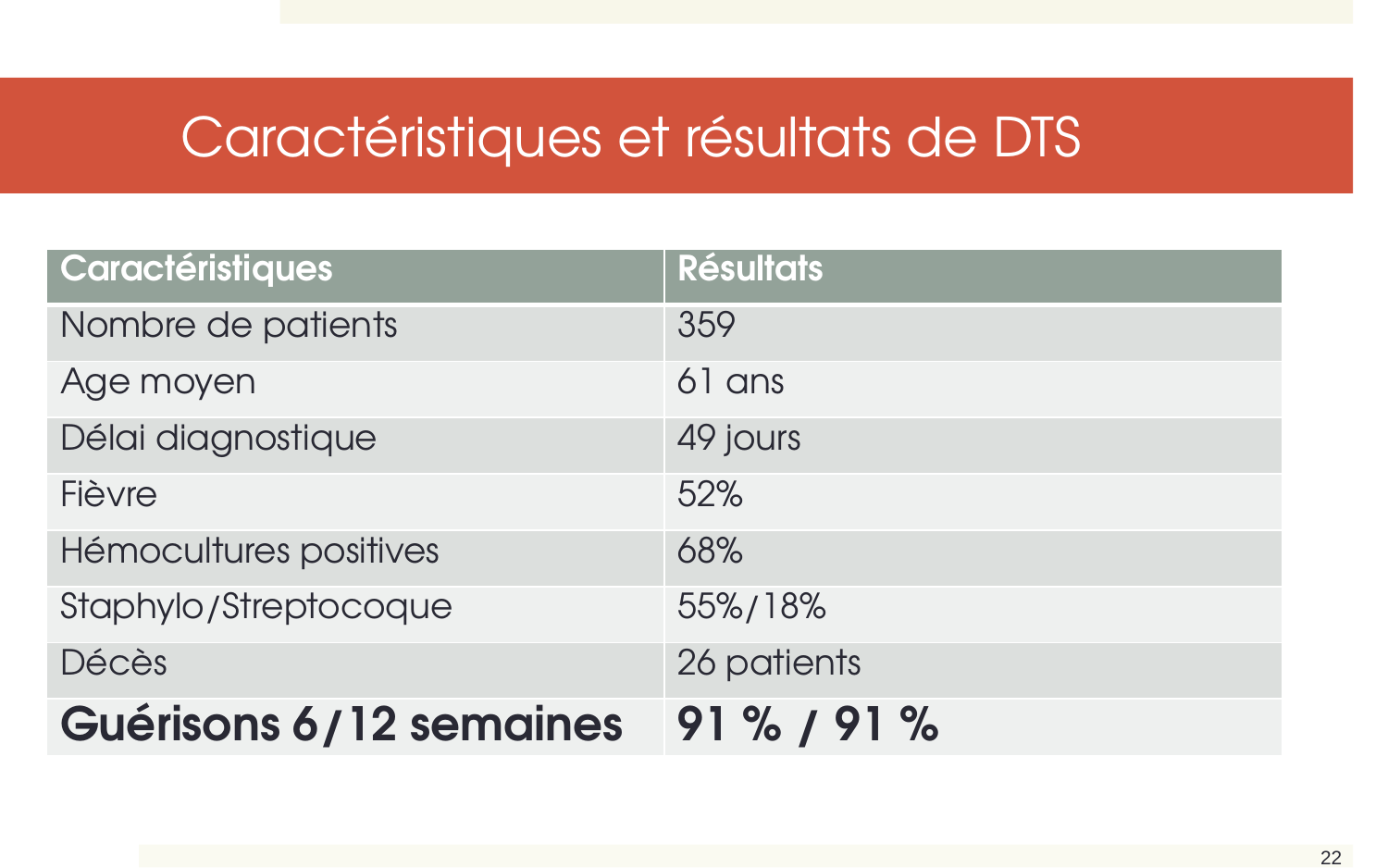

# Caractéristiques et résultats de DTS
| Caractéristiques | Résultats |
| --- | --- |
| Nombre de patients | 359 |
| Age moyen | 61 ans |
| Délai diagnostique | 49 jours |
| Fièvre | 52% |
| Hémocultures positives | 68% |
| Staphylo/Streptocoque | 55%/18% |
| Décès | 26 patients |
| Guérisons 6/12 semaines | 91 % / 91 % |